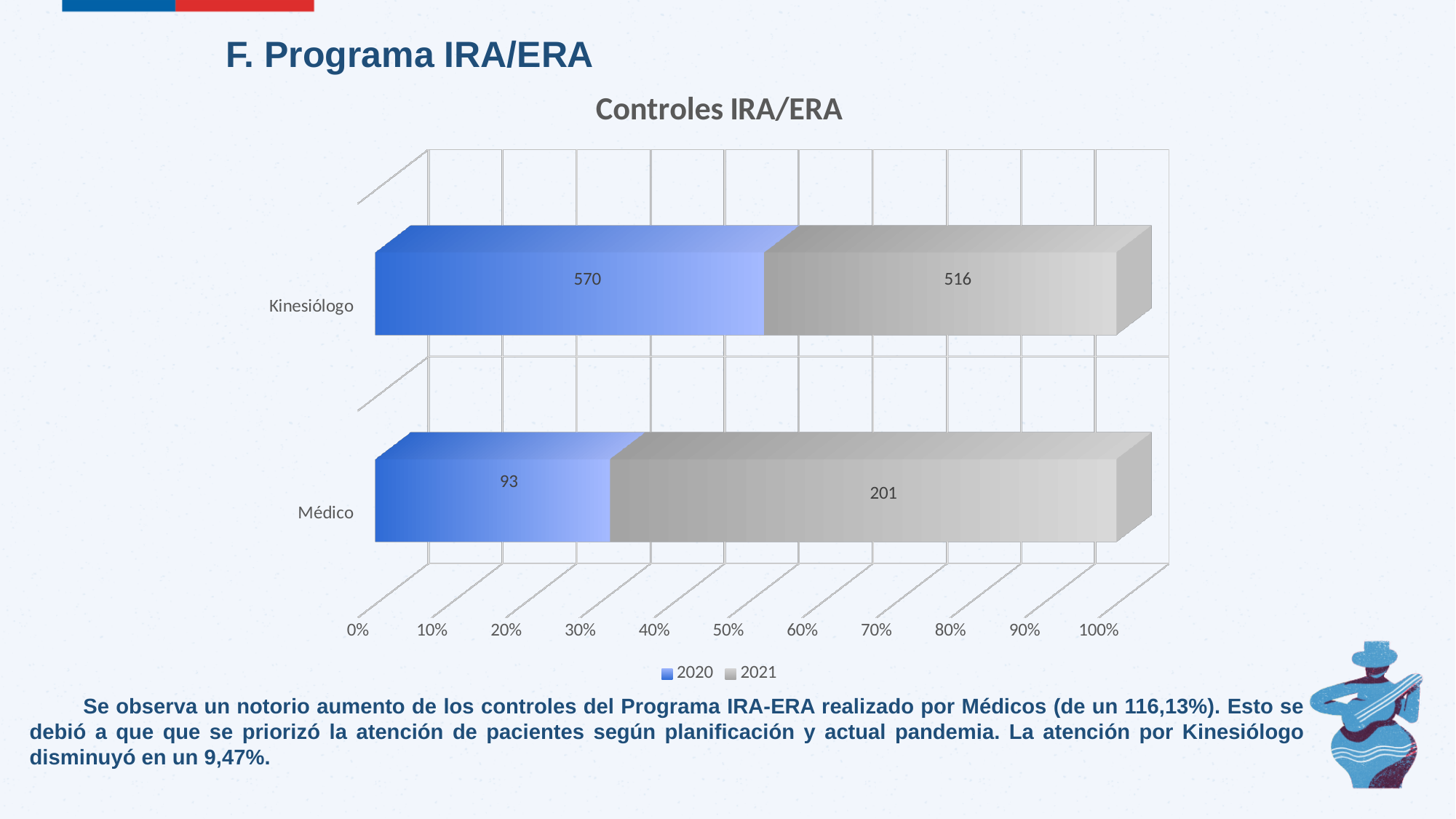

F. Programa IRA/ERA

[unsupported chart]

Se observa un notorio aumento de los controles del Programa IRA-ERA realizado por Médicos (de un 116,13%). Esto se debió a que que se priorizó la atención de pacientes según planificación y actual pandemia. La atención por Kinesiólogo disminuyó en un 9,47%.